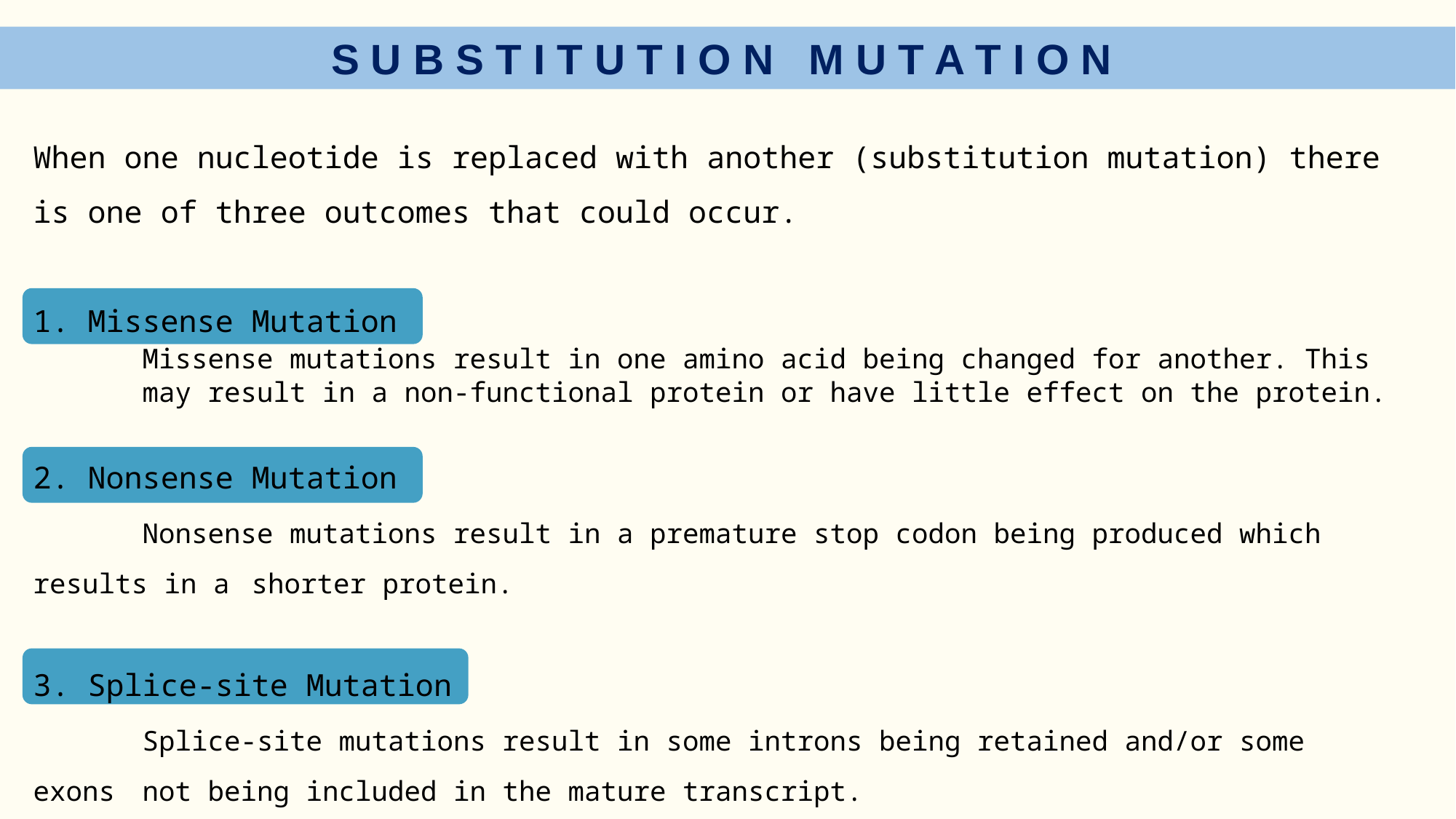

S U B S T I T U T I O N   M U T A T I O N
When one nucleotide is replaced with another (substitution mutation) there is one of three outcomes that could occur.

Missense Mutation
	Missense mutations result in one amino acid being changed for another. This 	may result in a non-functional protein or have little effect on the protein.

2. Nonsense Mutation
	Nonsense mutations result in a premature stop codon being produced which 	results in a 	shorter protein.

3. Splice-site Mutation
	Splice-site mutations result in some introns being retained and/or some exons 	not being included in the mature transcript.